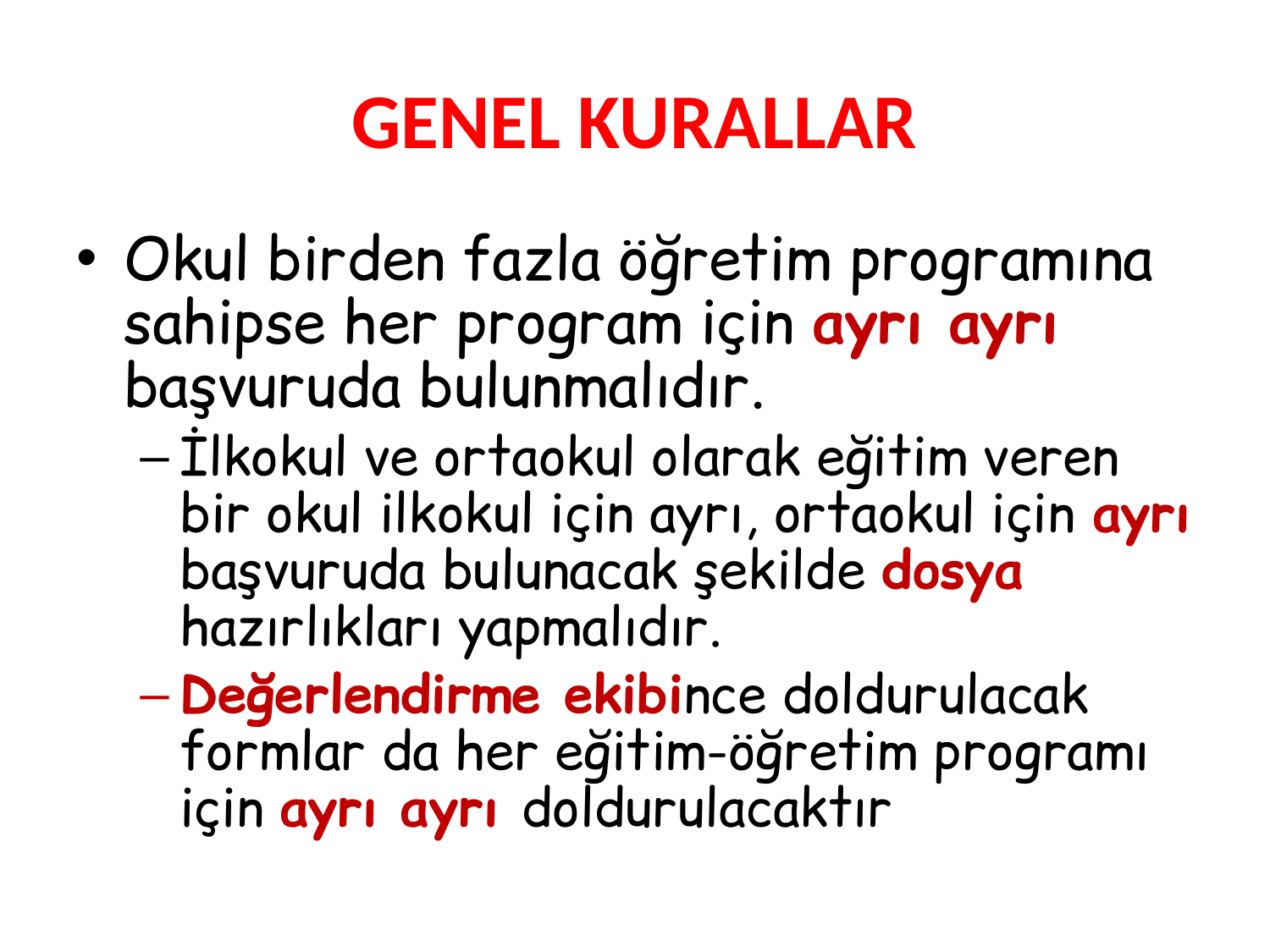

# GENEL KURALLAR
Okul birden fazla öğretim programına sahipse her program için ayrı ayrı başvuruda bulunmalıdır.
İlkokul ve ortaokul olarak eğitim veren bir okul ilkokul için ayrı, ortaokul için ayrı başvuruda bulunacak şekilde dosya hazırlıkları yapmalıdır.
Değerlendirme ekibince doldurulacak formlar da her eğitim-öğretim programı için ayrı ayrı doldurulacaktır